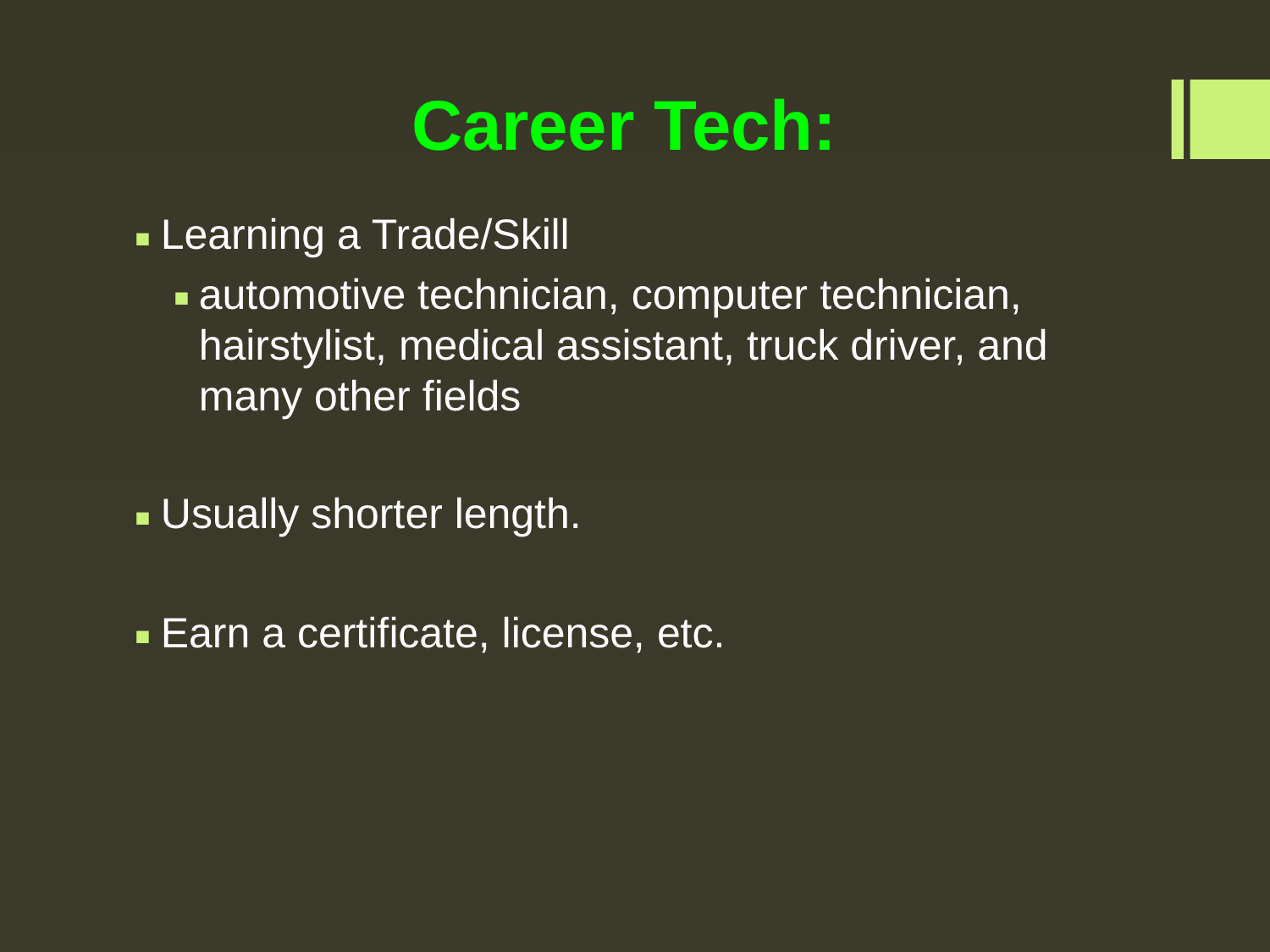

# Career Tech:
Learning a Trade/Skill
automotive technician, computer technician, hairstylist, medical assistant, truck driver, and many other fields

Usually shorter length.

Earn a certificate, license, etc.